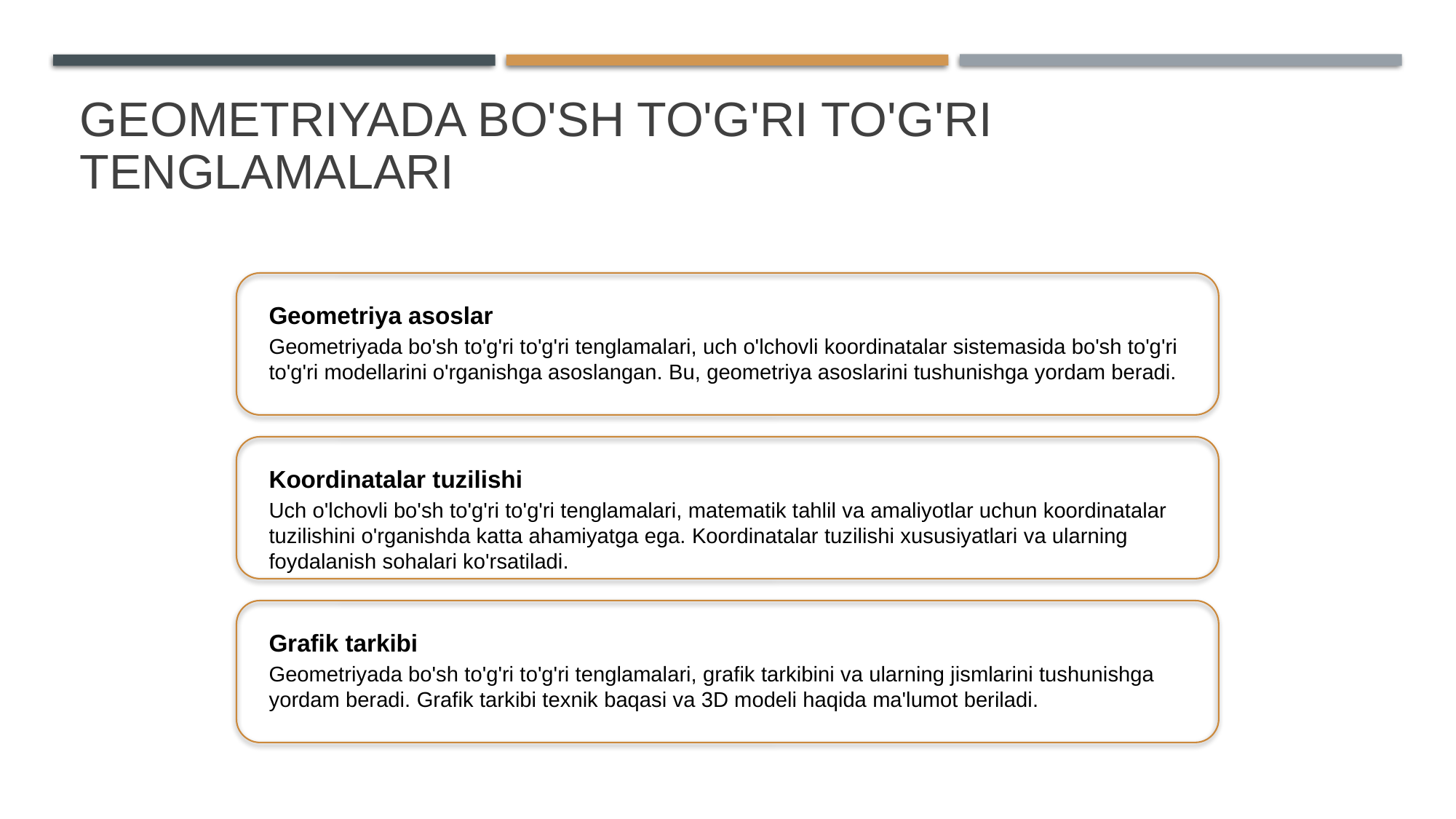

# Geometriyada bo'sh to'g'ri to'g'ri tenglamalari

Geometriya asoslar
Geometriyada bo'sh to'g'ri to'g'ri tenglamalari, uch o'lchovli koordinatalar sistemasida bo'sh to'g'ri to'g'ri modellarini o'rganishga asoslangan. Bu, geometriya asoslarini tushunishga yordam beradi.

Koordinatalar tuzilishi
Uch o'lchovli bo'sh to'g'ri to'g'ri tenglamalari, matematik tahlil va amaliyotlar uchun koordinatalar tuzilishini o'rganishda katta ahamiyatga ega. Koordinatalar tuzilishi xususiyatlari va ularning foydalanish sohalari ko'rsatiladi.

Grafik tarkibi
Geometriyada bo'sh to'g'ri to'g'ri tenglamalari, grafik tarkibini va ularning jismlarini tushunishga yordam beradi. Grafik tarkibi texnik baqasi va 3D modeli haqida ma'lumot beriladi.